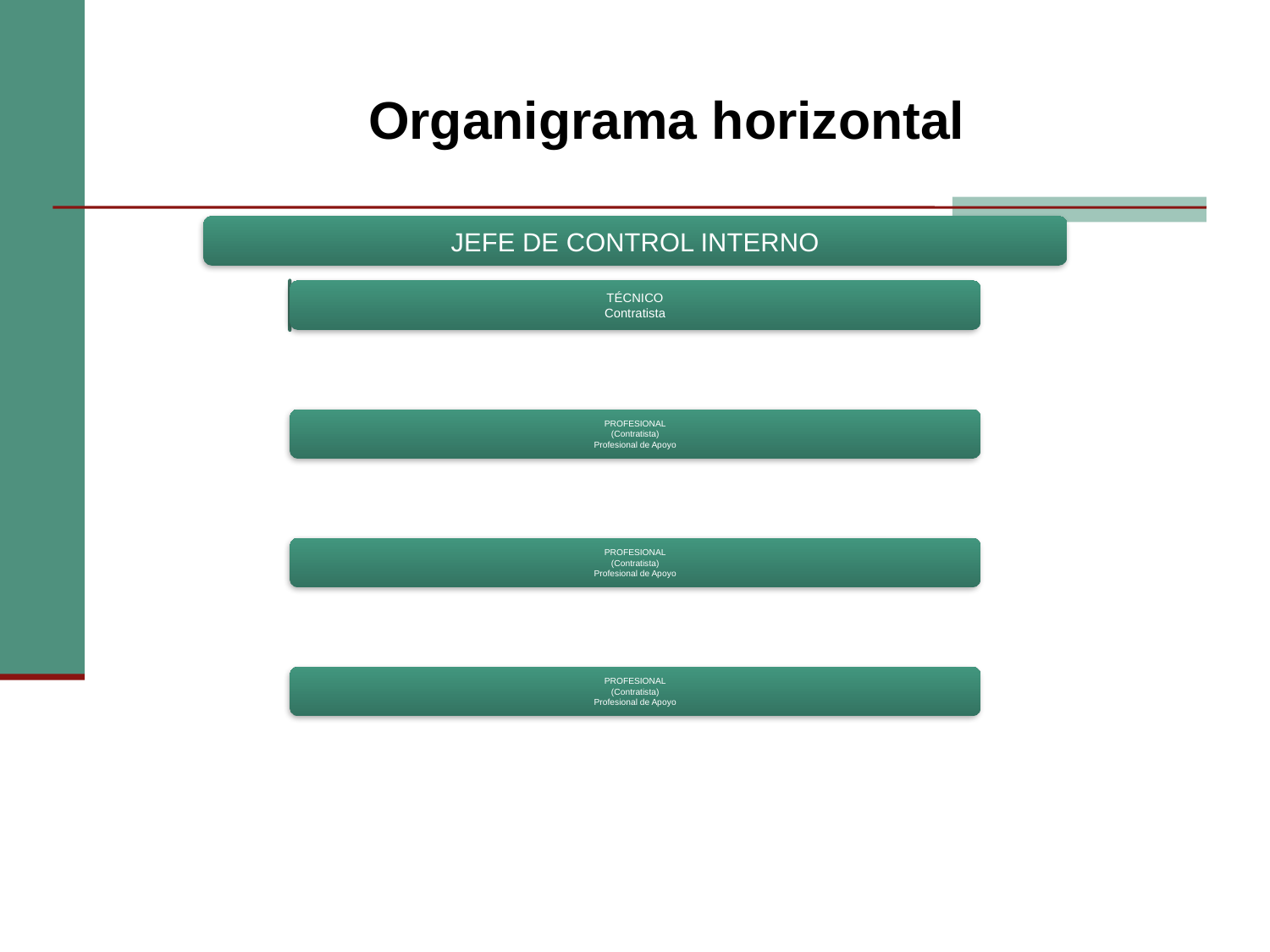

# Organigrama horizontal
JEFE DE CONTROL INTERNO
TÉCNICO
Contratista
PROFESIONAL
(Contratista)
Profesional de Apoyo
PROFESIONAL
(Contratista)
Profesional de Apoyo
PROFESIONAL
(Contratista)
Profesional de Apoyo